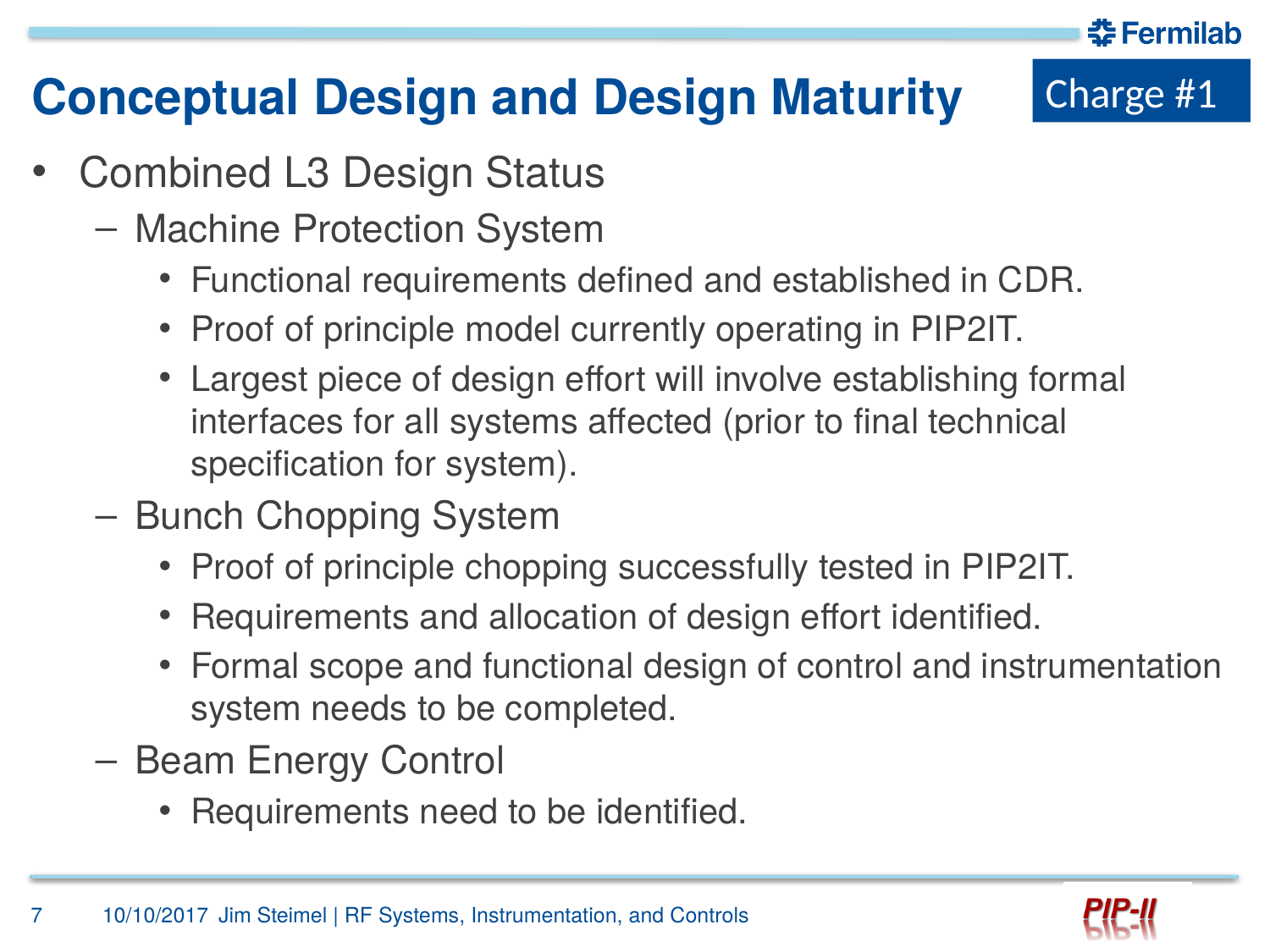

Charge #1
# Conceptual Design and Design Maturity
Combined L3 Design Status
Machine Protection System
Functional requirements defined and established in CDR.
Proof of principle model currently operating in PIP2IT.
Largest piece of design effort will involve establishing formal interfaces for all systems affected (prior to final technical specification for system).
Bunch Chopping System
Proof of principle chopping successfully tested in PIP2IT.
Requirements and allocation of design effort identified.
Formal scope and functional design of control and instrumentation system needs to be completed.
Beam Energy Control
Requirements need to be identified.

7
10/10/2017
Jim Steimel | RF Systems, Instrumentation, and Controls